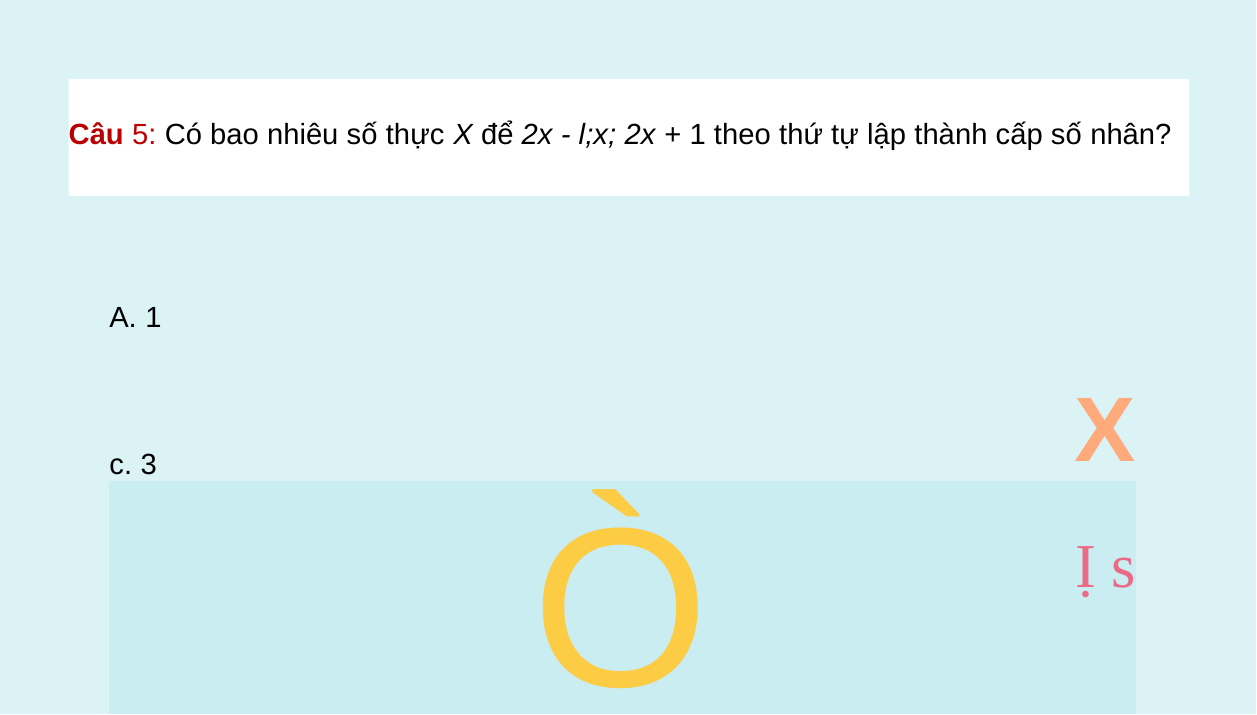

Câu 5: Có bao nhiêu số thực X để 2x - l;x; 2x + 1 theo thứ tự lập thành cấp số nhân?
| A. 1 |  |  |
| --- | --- | --- |
| c. 3 |  | X |
|  | Ò | Ị s |